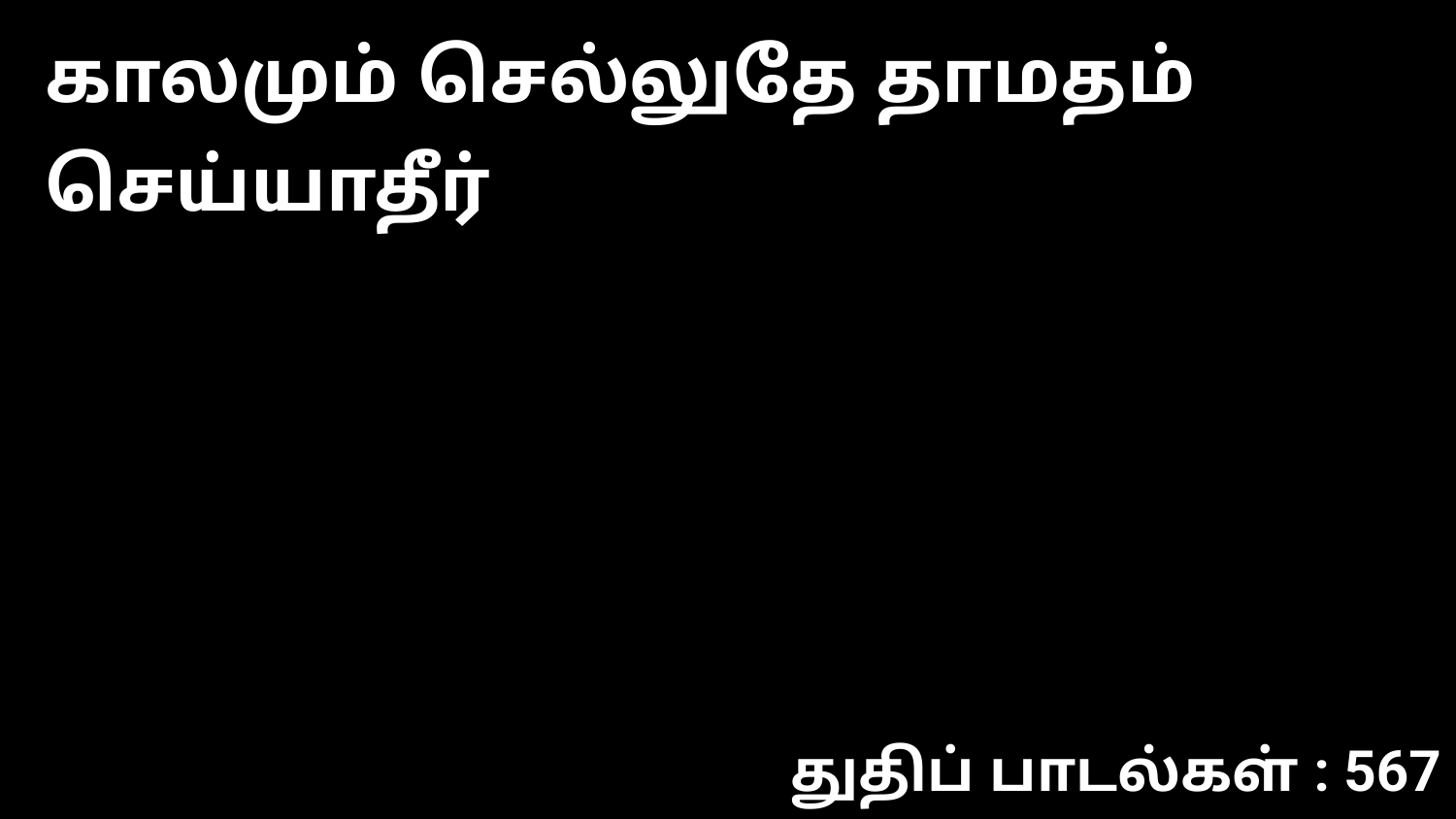

காலமும் செல்லுதே தாமதம் செய்யாதீர்
துதிப் பாடல்கள் : 567